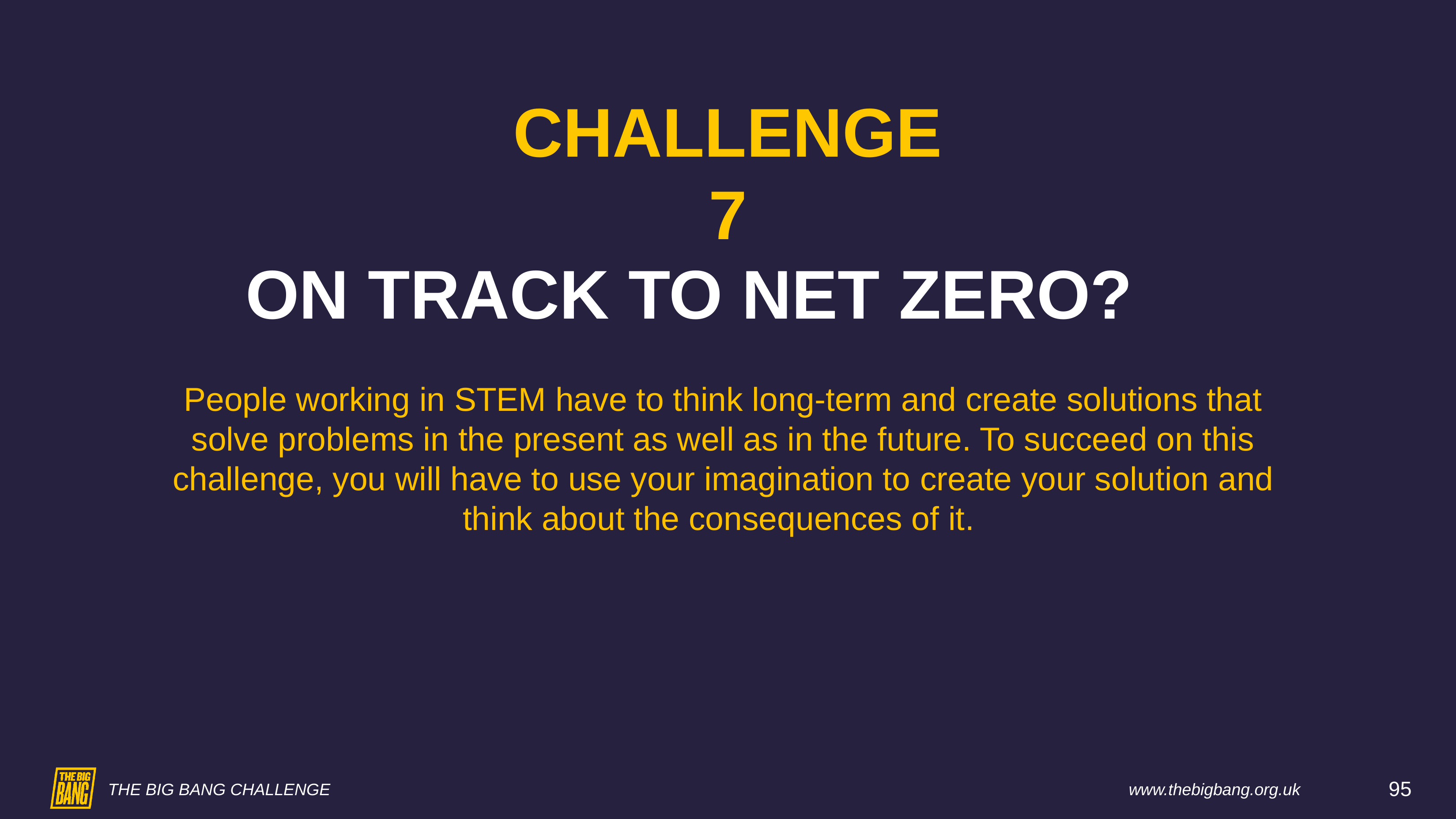

CHALLENGE 7
ON TRACK TO NET ZERO?
People working in STEM have to think long-term and create solutions that solve problems in the present as well as in the future. To succeed on this challenge, you will have to use your imagination to create your solution and think about the consequences of it.